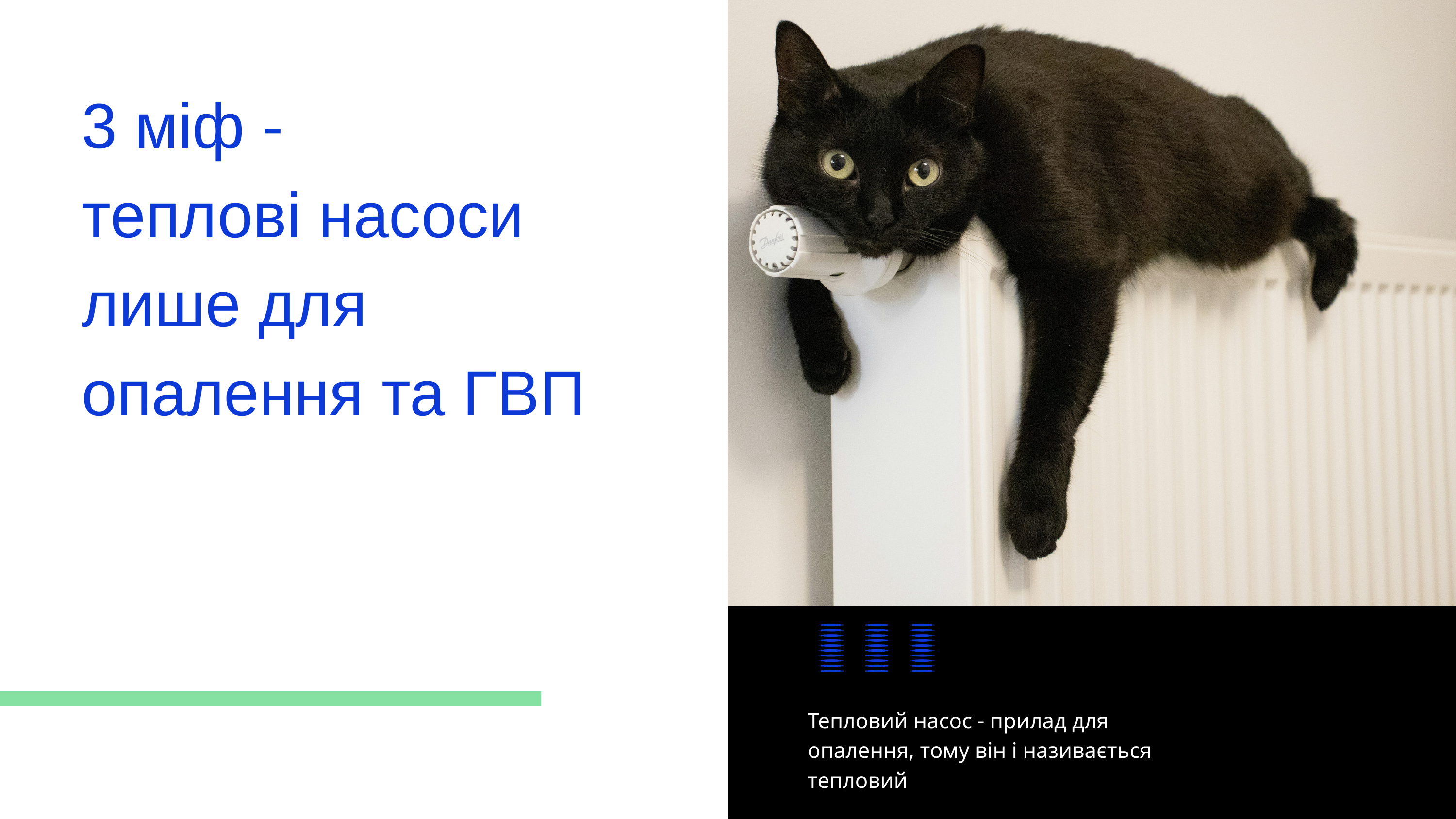

3 міф -
теплові насоси лише для опалення та ГВП

Тепловий насос - прилад для опалення, тому він і називається тепловий